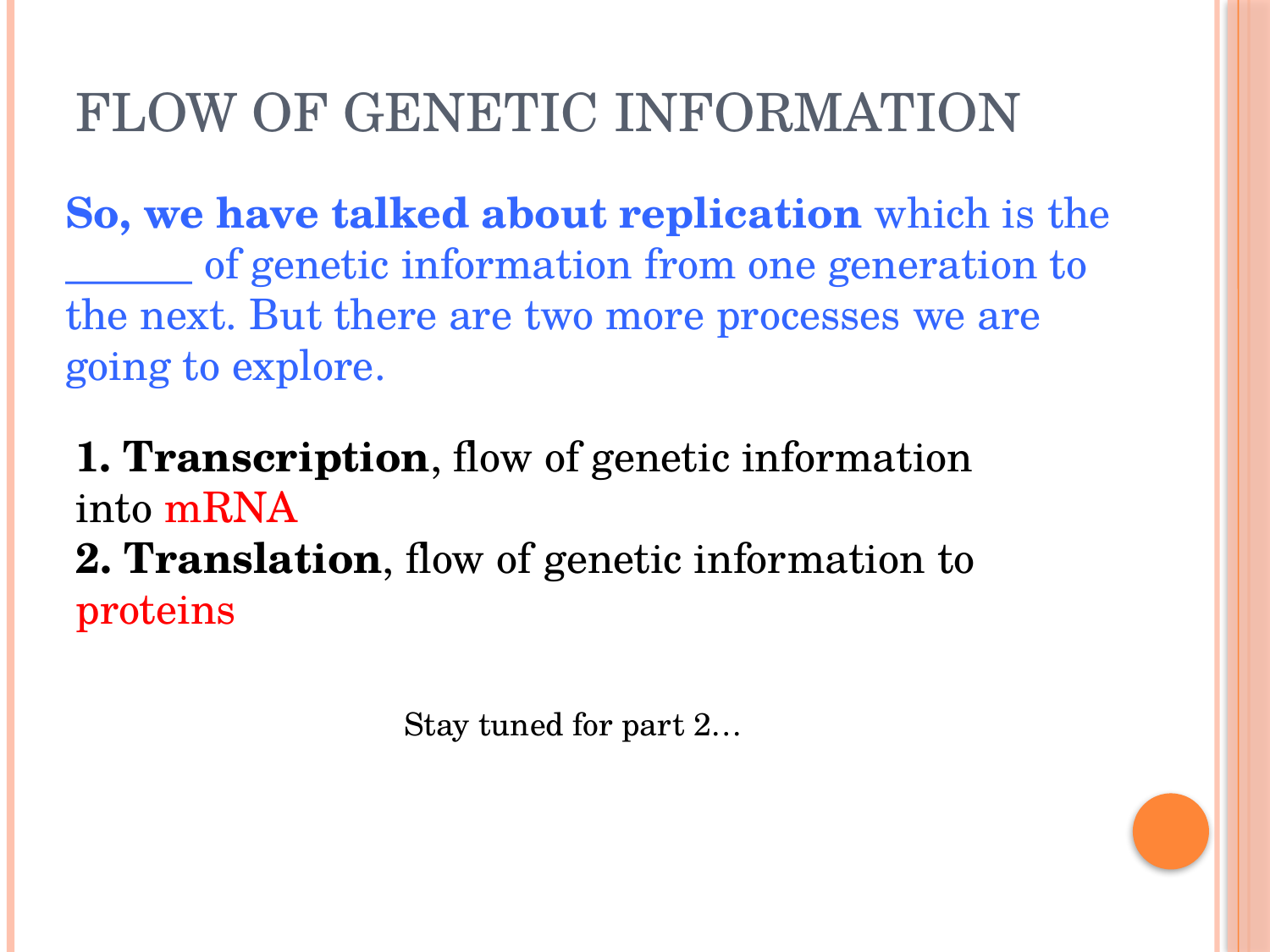

# Flow of Genetic Information
So, we have talked about replication which is the ______ of genetic information from one generation to the next. But there are two more processes we are going to explore.
1. Transcription, flow of genetic information into mRNA
2. Translation, flow of genetic information to proteins

Stay tuned for part 2…